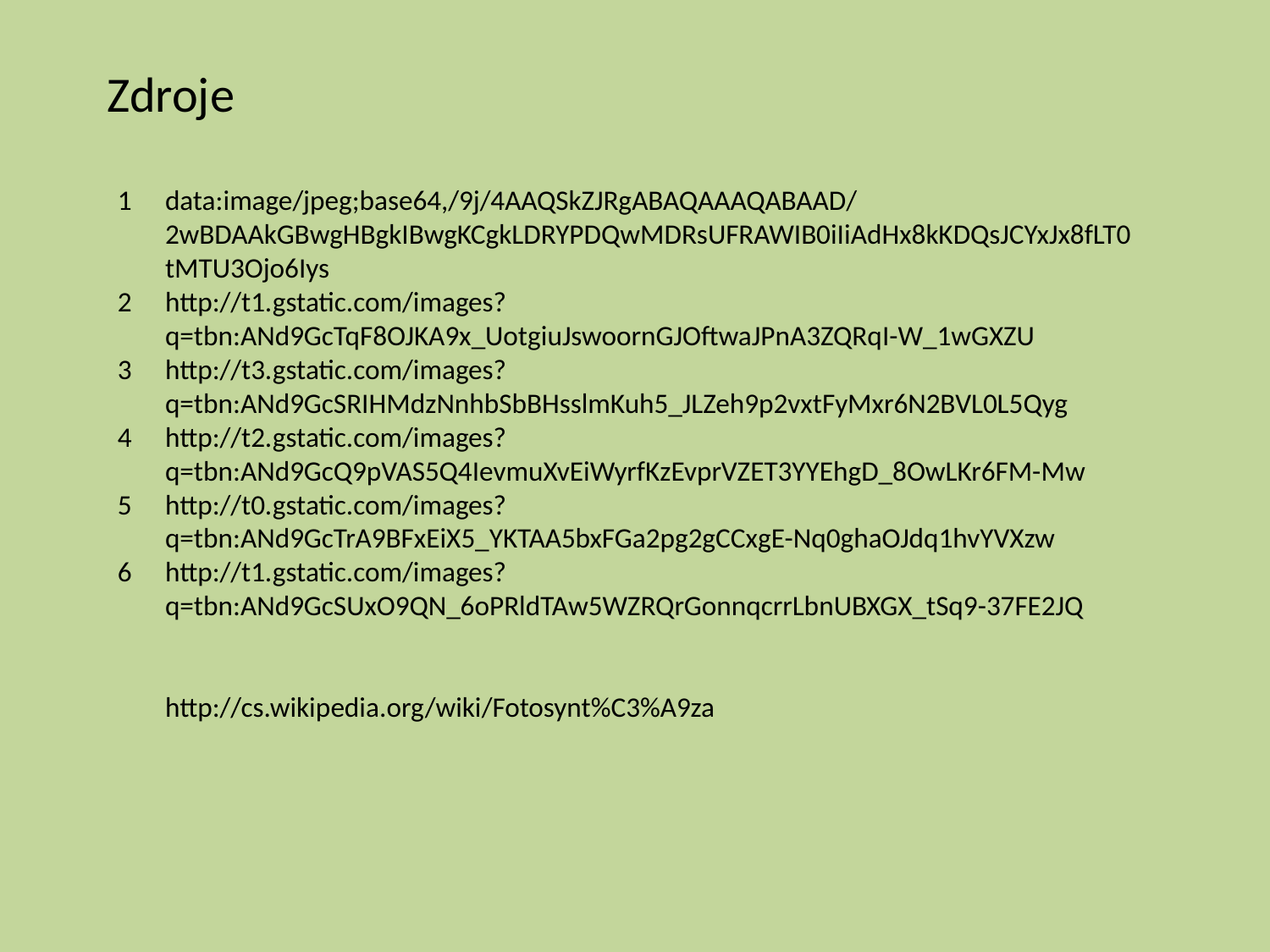

#
Zdroje
data:image/jpeg;base64,/9j/4AAQSkZJRgABAQAAAQABAAD/2wBDAAkGBwgHBgkIBwgKCgkLDRYPDQwMDRsUFRAWIB0iIiAdHx8kKDQsJCYxJx8fLT0tMTU3Ojo6Iys
http://t1.gstatic.com/images?q=tbn:ANd9GcTqF8OJKA9x_UotgiuJswoornGJOftwaJPnA3ZQRqI-W_1wGXZU
http://t3.gstatic.com/images?q=tbn:ANd9GcSRIHMdzNnhbSbBHsslmKuh5_JLZeh9p2vxtFyMxr6N2BVL0L5Qyg
http://t2.gstatic.com/images?q=tbn:ANd9GcQ9pVAS5Q4IevmuXvEiWyrfKzEvprVZET3YYEhgD_8OwLKr6FM-Mw
http://t0.gstatic.com/images?q=tbn:ANd9GcTrA9BFxEiX5_YKTAA5bxFGa2pg2gCCxgE-Nq0ghaOJdq1hvYVXzw
http://t1.gstatic.com/images?q=tbn:ANd9GcSUxO9QN_6oPRldTAw5WZRQrGonnqcrrLbnUBXGX_tSq9-37FE2JQ

	http://cs.wikipedia.org/wiki/Fotosynt%C3%A9za